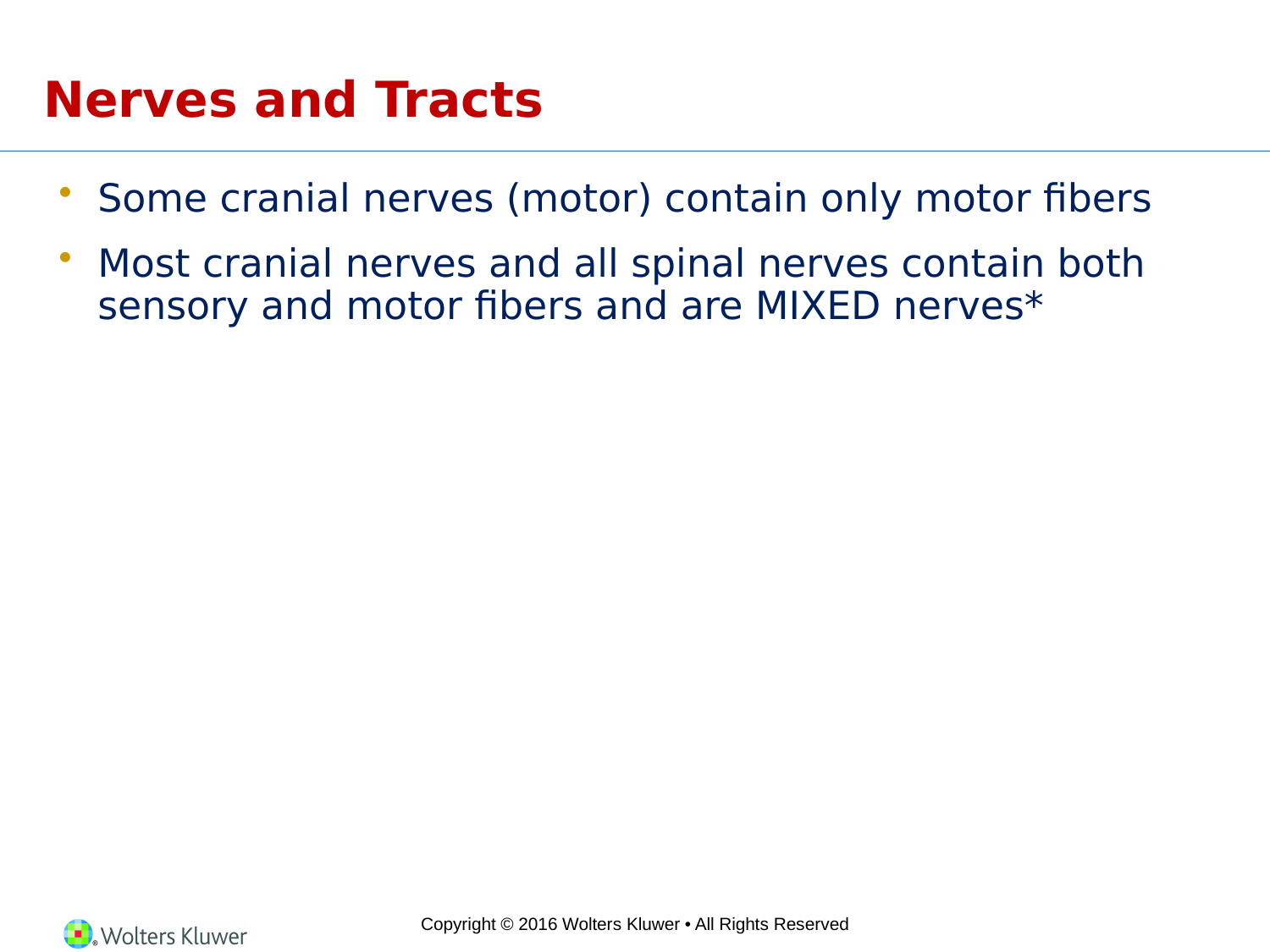

# Nerves and Tracts
Some cranial nerves (motor) contain only motor fibers
Most cranial nerves and all spinal nerves contain both sensory and motor fibers and are MIXED nerves*